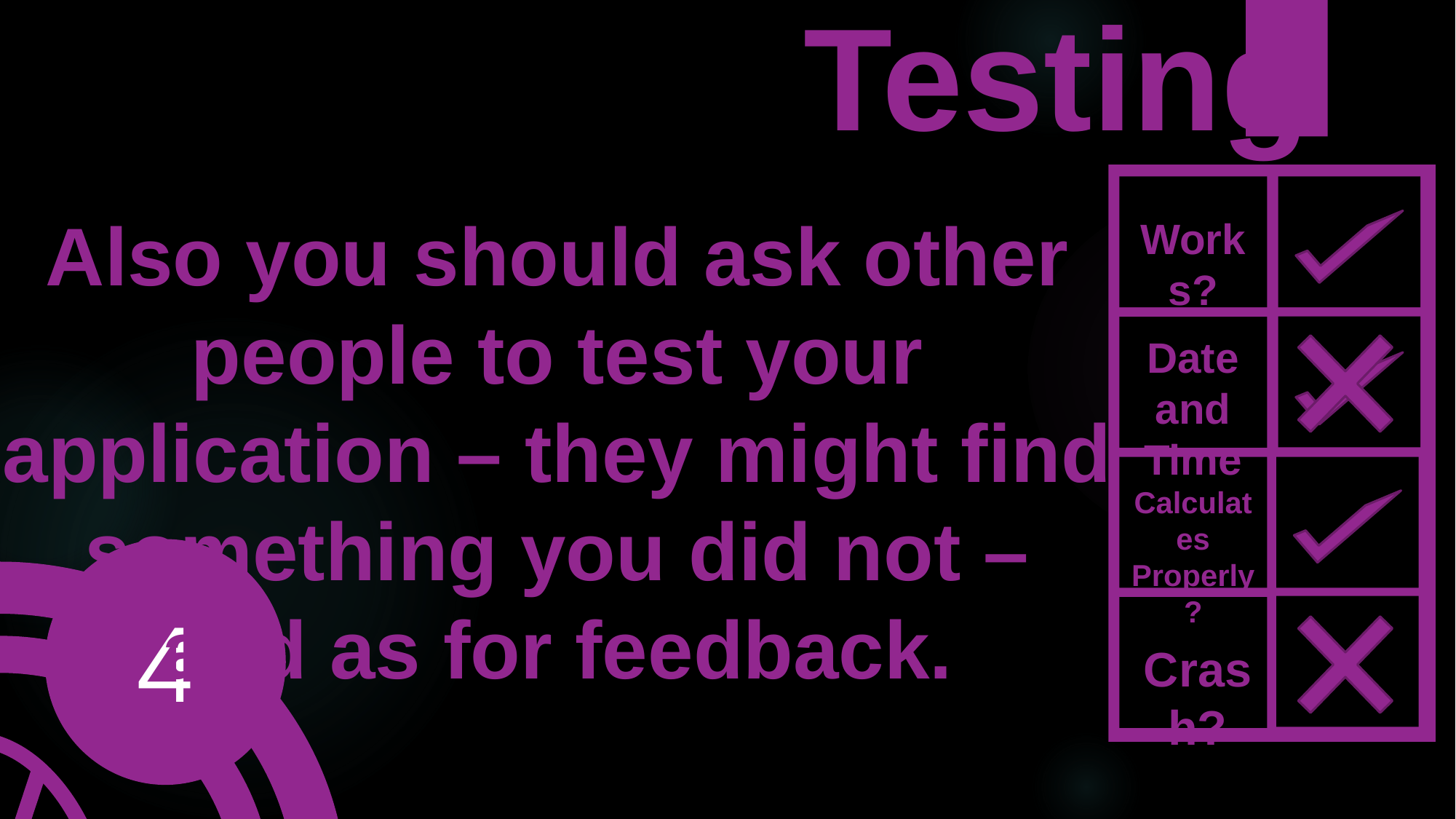

Testing

Also you should ask other people to test your application – they might find something you did not – and as for feedback.
Works?

Date and Time

Calculates
Properly?
4

Crash?